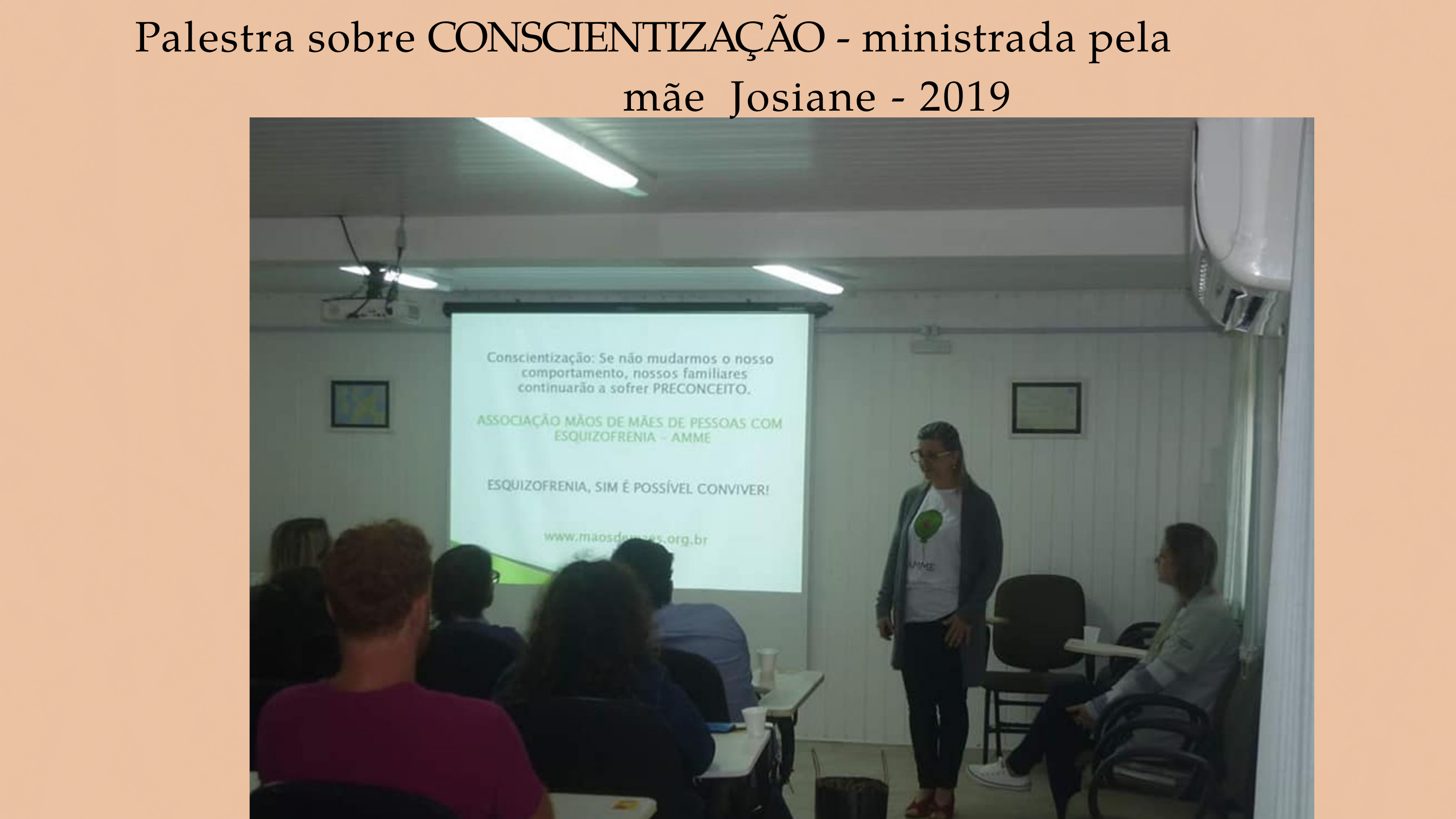

# Palestra sobre CONSCIENTIZAÇÃO - ministrada pela mãe  Josiane - 2019